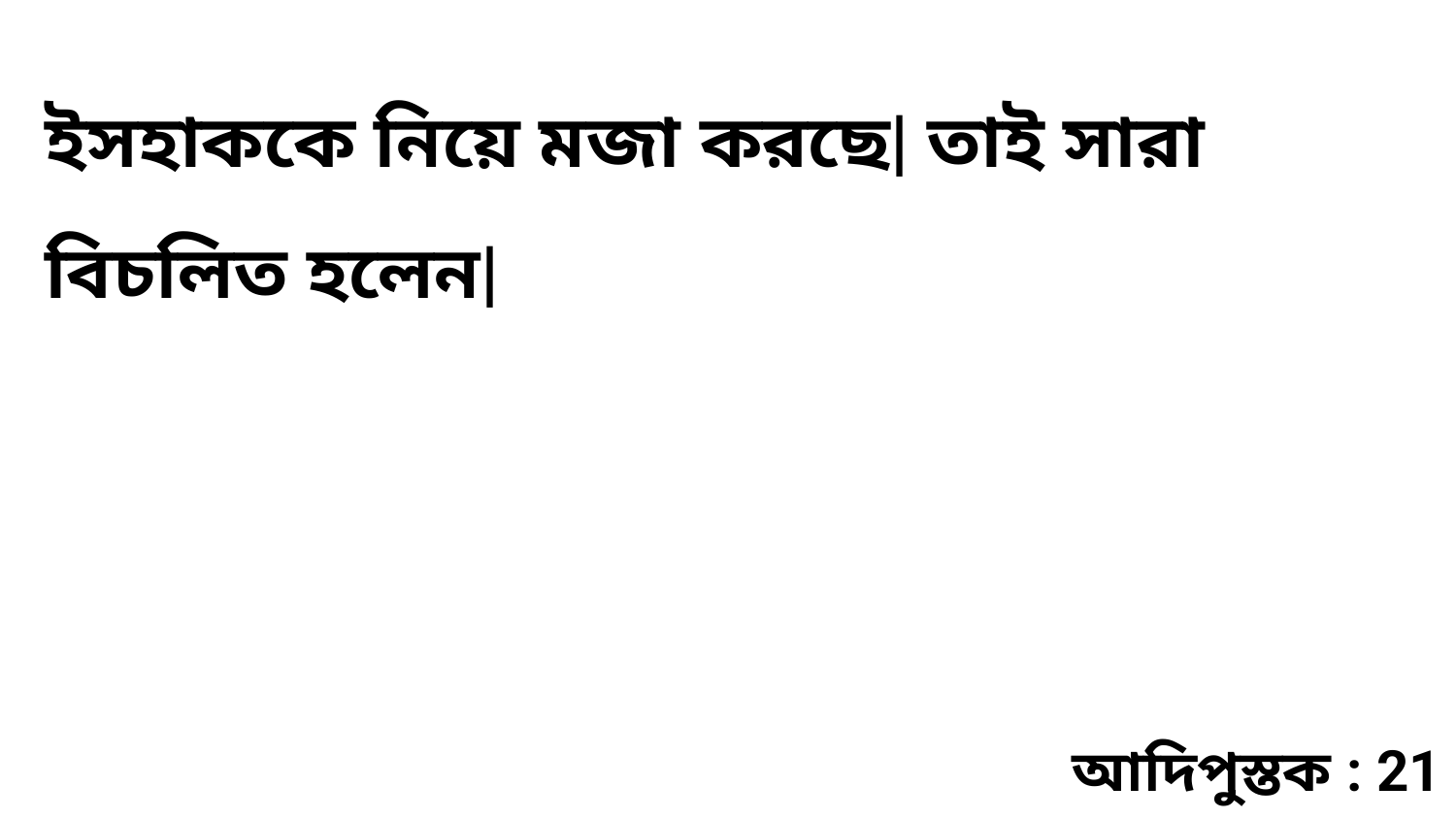

ইসহাককে নিয়ে মজা করছে| তাই সারা বিচলিত হলেন|
আদিপুস্তক : 21